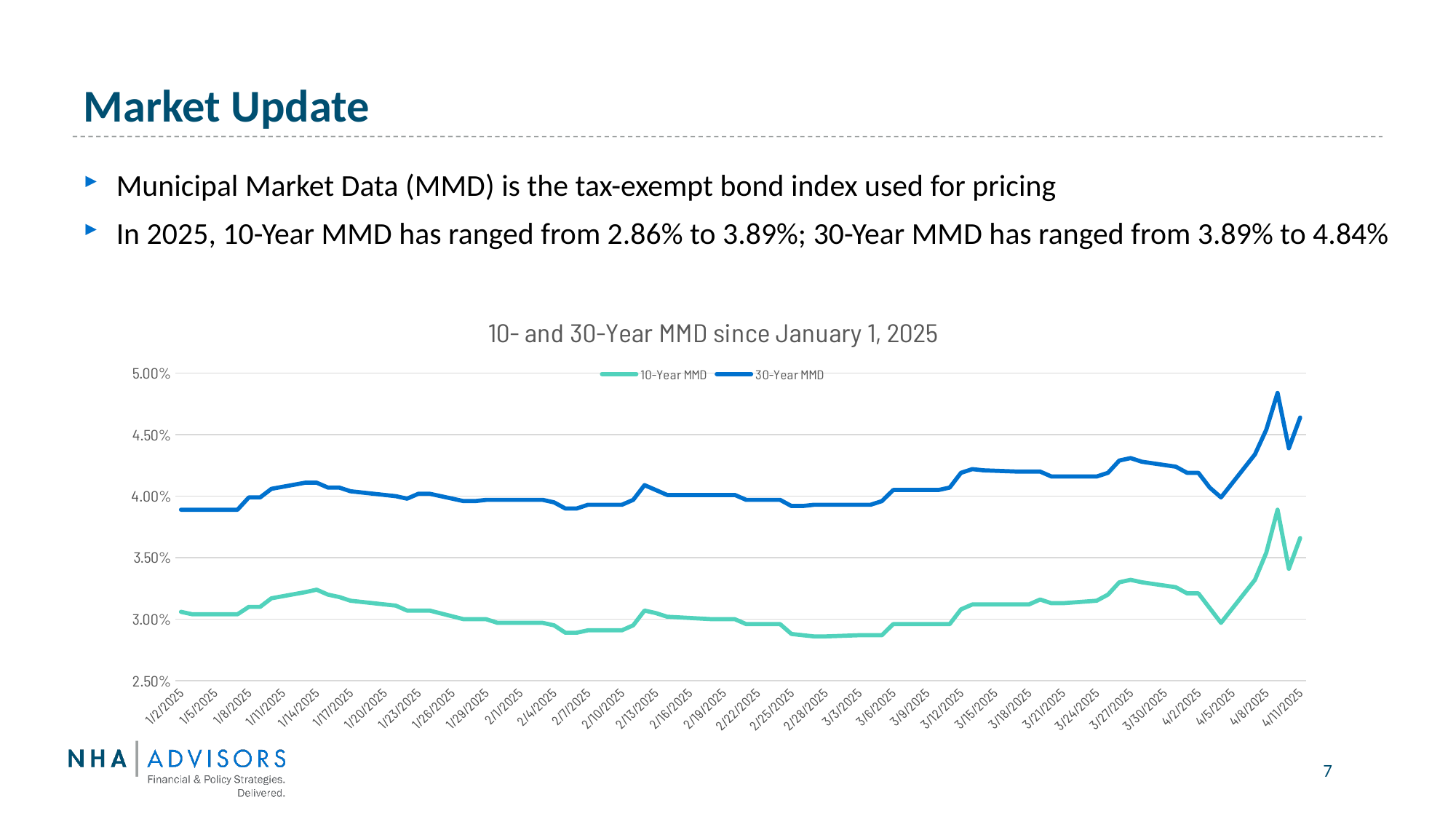

# Market Update
Municipal Market Data (MMD) is the tax-exempt bond index used for pricing
In 2025, 10-Year MMD has ranged from 2.86% to 3.89%; 30-Year MMD has ranged from 3.89% to 4.84%

### Chart: 10- and 30-Year MMD since January 1, 2025

| Category | 10-Year MMD | 30-Year MMD |
|---|---|---|
| 45659 | 0.030600000000000002 | 0.038900000000000004 |
| 45660 | 0.0304 | 0.038900000000000004 |
| 45663 | 0.0304 | 0.038900000000000004 |
| 45664 | 0.0304 | 0.038900000000000004 |
| 45665 | 0.031 | 0.039900000000000005 |
| 45666 | 0.031 | 0.039900000000000005 |
| 45667 | 0.0317 | 0.0406 |
| 45670 | 0.0322 | 0.041100000000000005 |
| 45671 | 0.032400000000000005 | 0.041100000000000005 |
| 45672 | 0.032 | 0.0407 |
| 45673 | 0.0318 | 0.0407 |
| 45674 | 0.0315 | 0.0404 |
| 45678 | 0.0311 | 0.04 |
| 45679 | 0.030699999999999998 | 0.0398 |
| 45680 | 0.030699999999999998 | 0.04019999999999999 |
| 45681 | 0.030699999999999998 | 0.04019999999999999 |
| 45684 | 0.03 | 0.039599999999999996 |
| 45685 | 0.03 | 0.039599999999999996 |
| 45686 | 0.03 | 0.0397 |
| 45687 | 0.0297 | 0.0397 |
| 45688 | 0.0297 | 0.0397 |
| 45691 | 0.0297 | 0.0397 |
| 45692 | 0.029500000000000002 | 0.0395 |
| 45693 | 0.028900000000000002 | 0.039 |
| 45694 | 0.028900000000000002 | 0.039 |
| 45695 | 0.0291 | 0.0393 |
| 45698 | 0.0291 | 0.0393 |
| 45699 | 0.029500000000000002 | 0.0397 |
| 45700 | 0.030699999999999998 | 0.0409 |
| 45701 | 0.0305 | 0.0405 |
| 45702 | 0.0302 | 0.0401 |
| 45706 | 0.03 | 0.0401 |
| 45707 | 0.03 | 0.0401 |
| 45708 | 0.03 | 0.0401 |
| 45709 | 0.0296 | 0.0397 |
| 45712 | 0.0296 | 0.0397 |
| 45713 | 0.0288 | 0.0392 |
| 45714 | 0.0287 | 0.0392 |
| 45715 | 0.0286 | 0.0393 |
| 45716 | 0.0286 | 0.0393 |
| 45719 | 0.0287 | 0.0393 |
| 45720 | 0.0287 | 0.0393 |
| 45721 | 0.0287 | 0.039599999999999996 |
| 45722 | 0.0296 | 0.0405 |
| 45723 | 0.0296 | 0.0405 |
| 45726 | 0.0296 | 0.0405 |
| 45727 | 0.0296 | 0.0407 |
| 45728 | 0.0308 | 0.04190000000000001 |
| 45729 | 0.031200000000000002 | 0.042199999999999994 |
| 45730 | 0.031200000000000002 | 0.0421 |
| 45733 | 0.031200000000000002 | 0.042 |
| 45734 | 0.031200000000000002 | 0.042 |
| 45735 | 0.0316 | 0.042 |
| 45736 | 0.0313 | 0.0416 |
| 45737 | 0.0313 | 0.0416 |
| 45740 | 0.0315 | 0.0416 |
| 45741 | 0.032 | 0.04190000000000001 |
| 45742 | 0.033 | 0.0429 |
| 45743 | 0.0332 | 0.0431 |
| 45744 | 0.033 | 0.042800000000000005 |
| 45747 | 0.0326 | 0.0424 |
| 45748 | 0.0321 | 0.04190000000000001 |
| 45749 | 0.0321 | 0.04190000000000001 |
| 45750 | 0.030899999999999997 | 0.0407 |
| 45751 | 0.0297 | 0.039900000000000005 |
| 45754 | 0.0332 | 0.0434 |
| 45755 | 0.0354 | 0.0454 |
| 45756 | 0.038900000000000004 | 0.0484 |
| 45757 | 0.0341 | 0.043899999999999995 |
| 45758 | 0.0366 | 0.0464 |
7